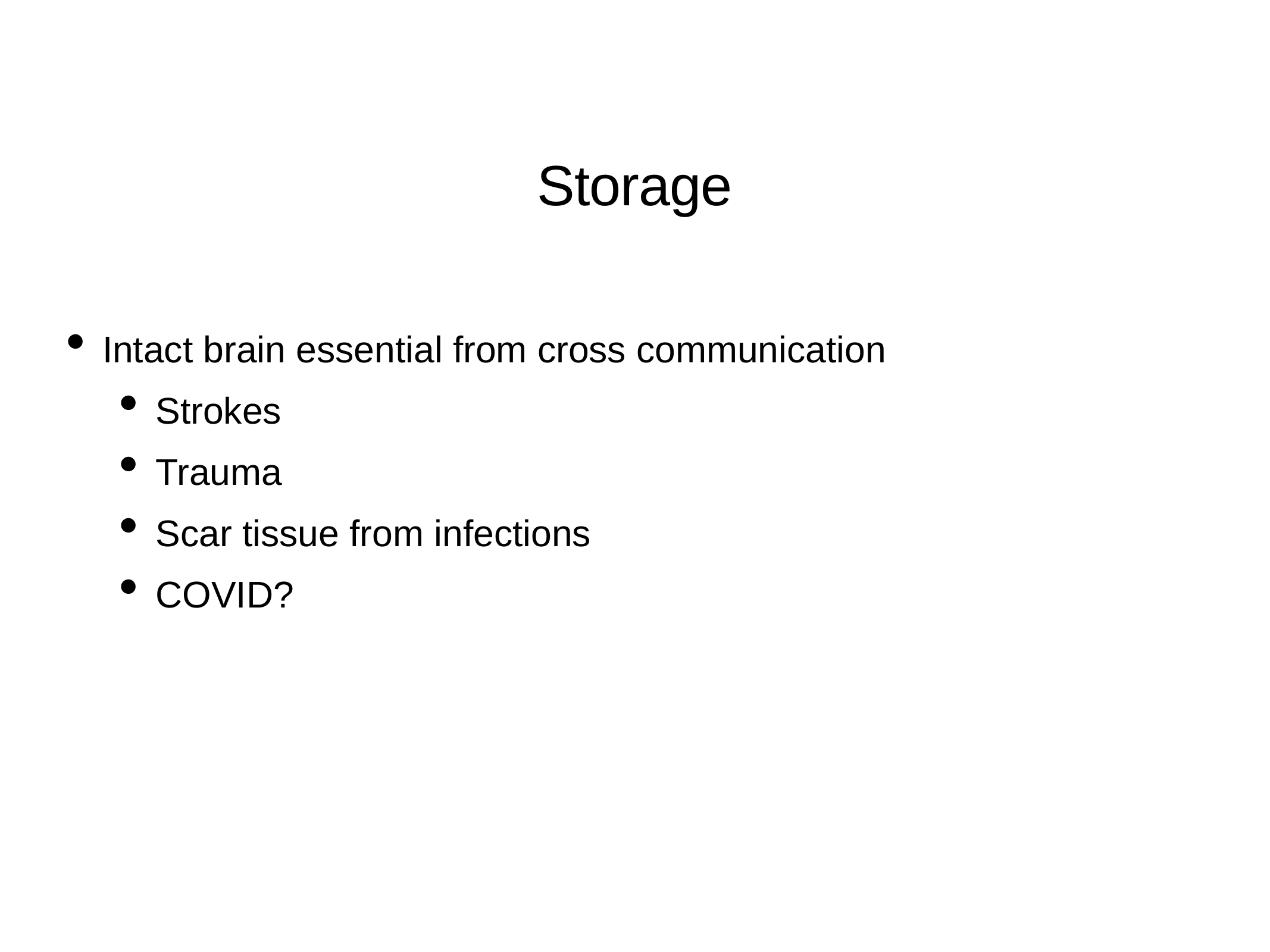

# Storage

Intact brain essential from cross communication
Strokes
Trauma
Scar tissue from infections
COVID?